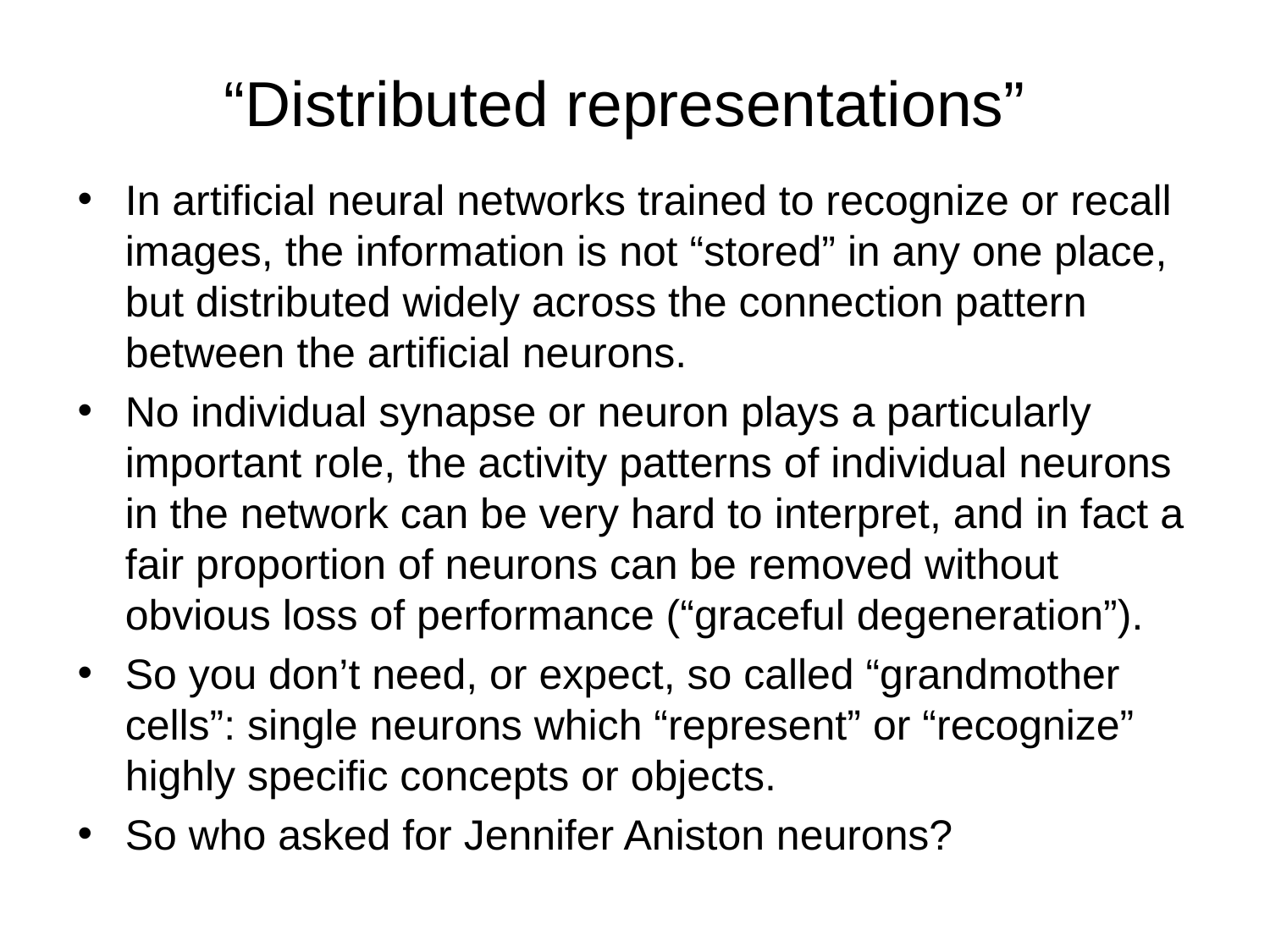

# “Distributed representations”
In artificial neural networks trained to recognize or recall images, the information is not “stored” in any one place, but distributed widely across the connection pattern between the artificial neurons.
No individual synapse or neuron plays a particularly important role, the activity patterns of individual neurons in the network can be very hard to interpret, and in fact a fair proportion of neurons can be removed without obvious loss of performance (“graceful degeneration”).
So you don’t need, or expect, so called “grandmother cells”: single neurons which “represent” or “recognize” highly specific concepts or objects.
So who asked for Jennifer Aniston neurons?